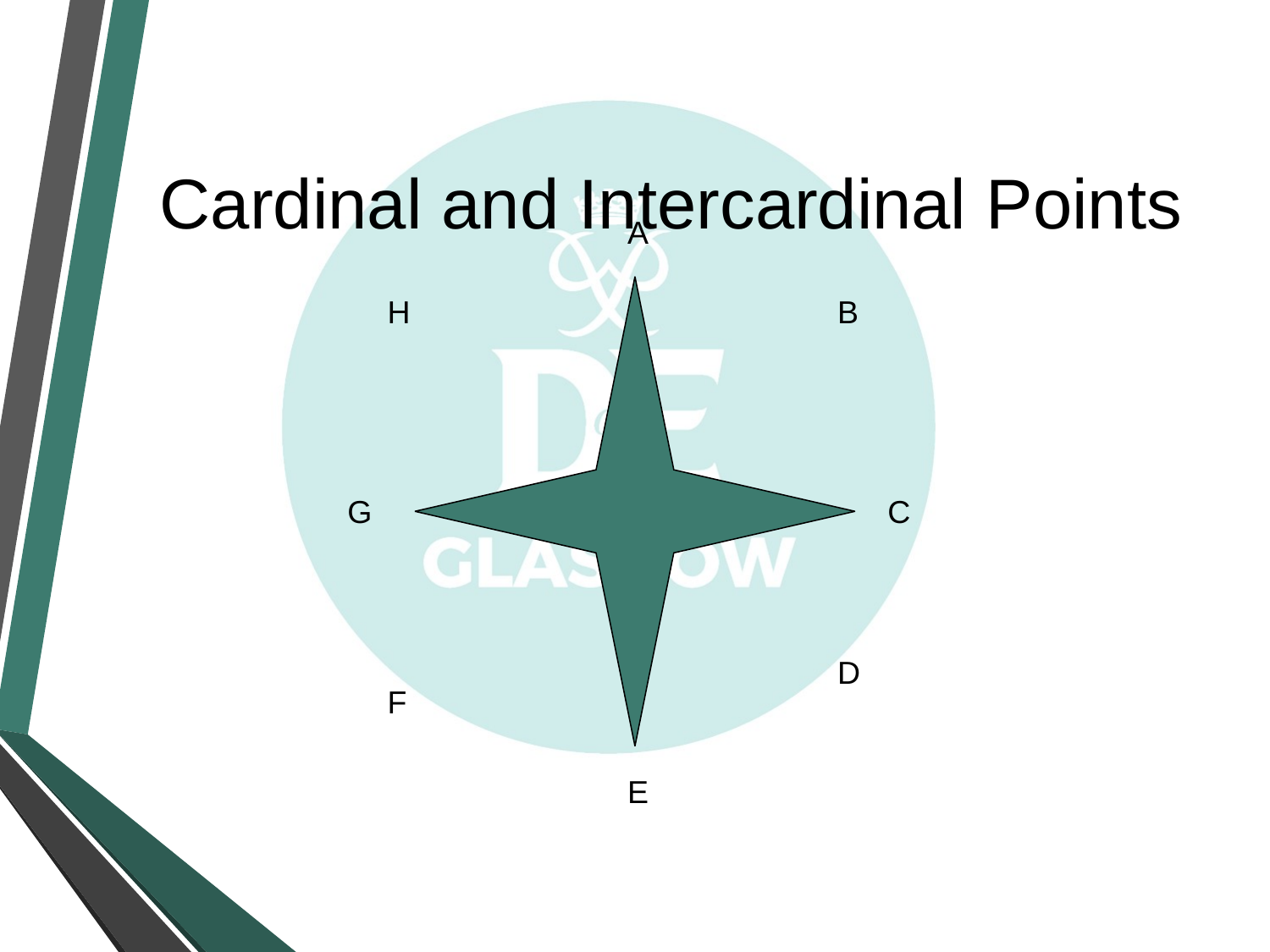

# Cardinal and Intercardinal Points
A

H
B
G
C
D
F
E